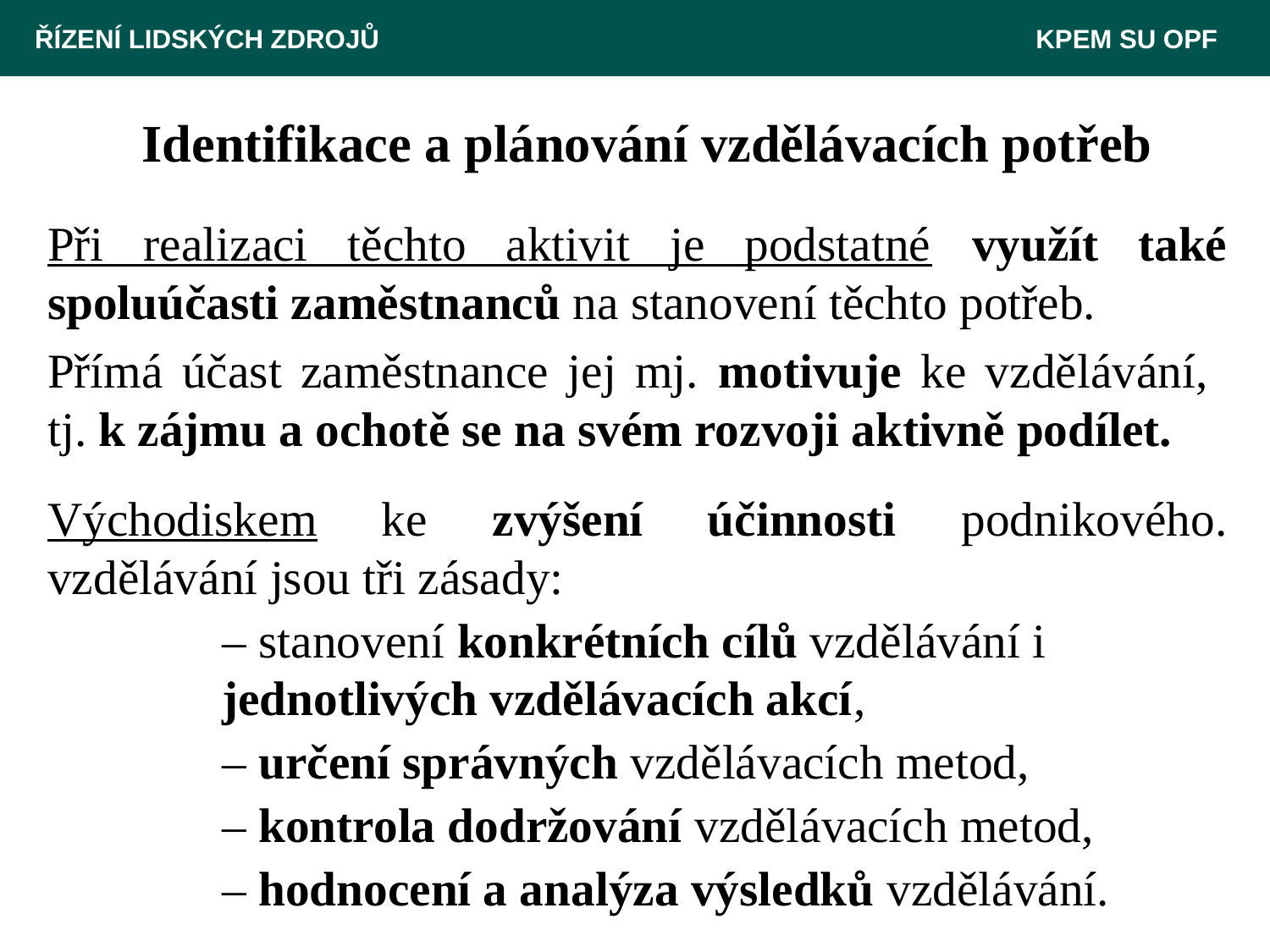

ŘÍZENÍ LIDSKÝCH ZDROJŮ 						 KPEM SU OPF
# Identifikace a plánování vzdělávacích potřeb
Při realizaci těchto aktivit je podstatné využít také spoluúčasti zaměstnanců na stanovení těchto potřeb.
Přímá účast zaměstnance jej mj. motivuje ke vzdělávání,
tj. k zájmu a ochotě se na svém rozvoji aktivně podílet.
Východiskem ke zvýšení účinnosti podnikového. vzdělávání jsou tři zásady:
		– stanovení konkrétních cílů vzdělávání i
		jednotlivých vzdělávacích akcí,
		– určení správných vzdělávacích metod,
		– kontrola dodržování vzdělávacích metod,
		– hodnocení a analýza výsledků vzdělávání.